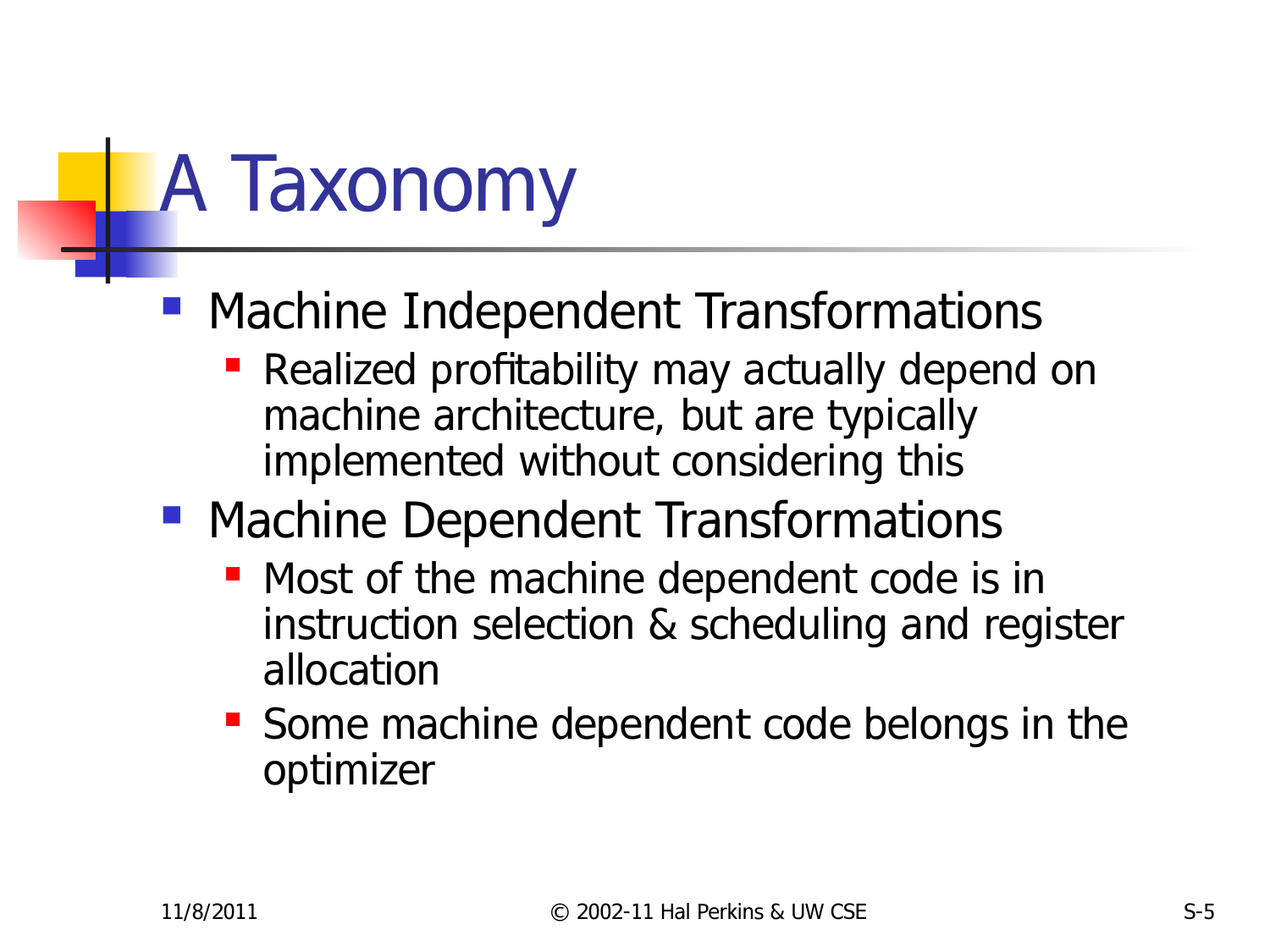

# A Taxonomy
Machine Independent Transformations
Realized profitability may actually depend on machine architecture, but are typically implemented without considering this
Machine Dependent Transformations
Most of the machine dependent code is in instruction selection & scheduling and register allocation
Some machine dependent code belongs in the optimizer
11/8/2011
© 2002-11 Hal Perkins & UW CSE
S-5